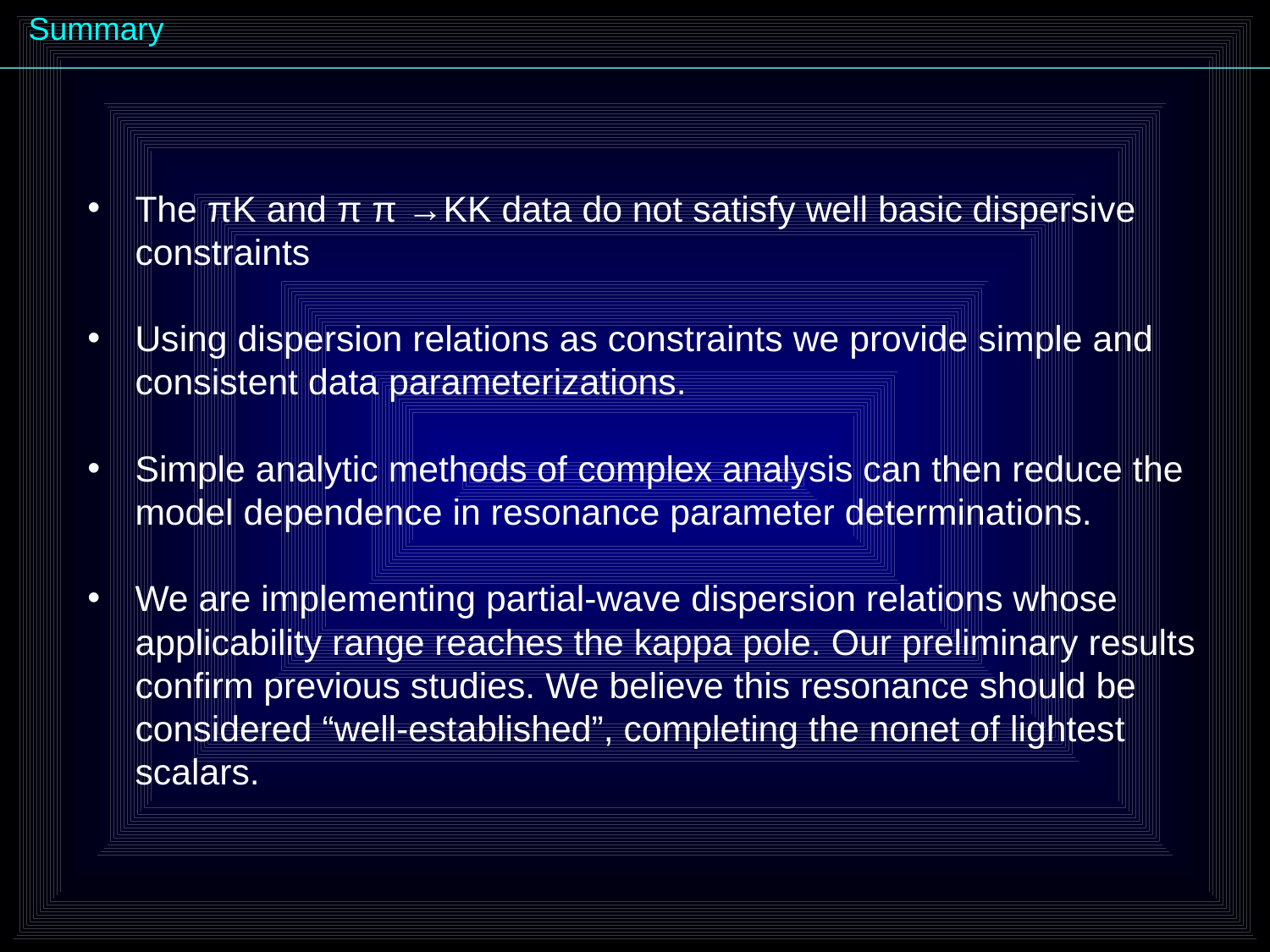

Summary

The πK and π π →KK data do not satisfy well basic dispersive constraints

Using dispersion relations as constraints we provide simple and consistent data parameterizations.

Simple analytic methods of complex analysis can then reduce the model dependence in resonance parameter determinations.

We are implementing partial-wave dispersion relations whose applicability range reaches the kappa pole. Our preliminary results confirm previous studies. We believe this resonance should be considered “well-established”, completing the nonet of lightest scalars.